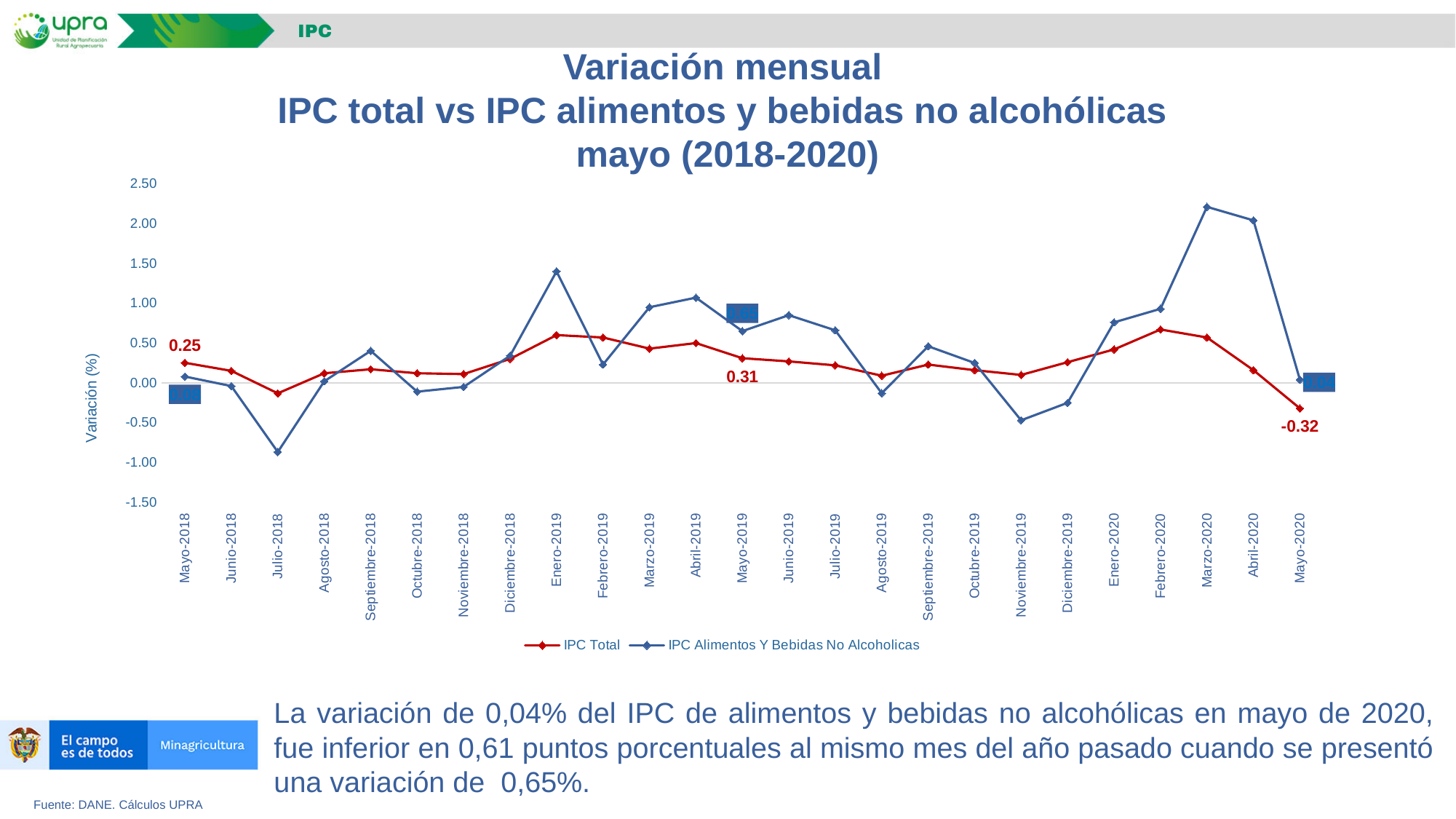

IPC
Variación mensual
IPC total vs IPC alimentos y bebidas no alcohólicas
mayo (2018-2020)

### Chart

| Category | IPC Total | IPC Alimentos Y Bebidas No Alcoholicas |
|---|---|---|
| Mayo-2018 | 0.2527550298250958 | 0.07981642222887331 |
| Junio-2018 | 0.15127067365874325 | -0.03987638321204656 |
| Julio-2018 | -0.13090323230288448 | -0.8676573252218986 |
| Agosto-2018 | 0.12099213551117316 | 0.020120724346071484 |
| Septiembre-2018 | 0.171198388721038 | 0.40233353450010156 |
| Octubre-2018 | 0.12063938876043778 | -0.11019835704267678 |
| Noviembre-2018 | 0.11045285671251293 | -0.05014542172298775 |
| Diciembre-2018 | 0.3009027081243687 | 0.34115994380894676 |
| Enero-2019 | 0.5999999999999943 | 1.4000000000000057 |
| Febrero-2019 | 0.57 | 0.23 |
| Marzo-2019 | 0.43 | 0.95 |
| Abril-2019 | 0.5 | 1.07 |
| Mayo-2019 | 0.31 | 0.65 |
| Junio-2019 | 0.27 | 0.85 |
| Julio-2019 | 0.22 | 0.66 |
| Agosto-2019 | 0.09 | -0.13 |
| Septiembre-2019 | 0.23 | 0.46 |
| Octubre-2019 | 0.16 | 0.25 |
| Noviembre-2019 | 0.1 | -0.47 |
| Diciembre-2019 | 0.26 | -0.25 |
| Enero-2020 | 0.42 | 0.76 |
| Febrero-2020 | 0.67 | 0.93 |
| Marzo-2020 | 0.57 | 2.21 |
| Abril-2020 | 0.16 | 2.04 |
| Mayo-2020 | -0.32 | 0.04 |
La variación de 0,04% del IPC de alimentos y bebidas no alcohólicas en mayo de 2020, fue inferior en 0,61 puntos porcentuales al mismo mes del año pasado cuando se presentó una variación de  0,65%.
Fuente: DANE. Cálculos UPRA